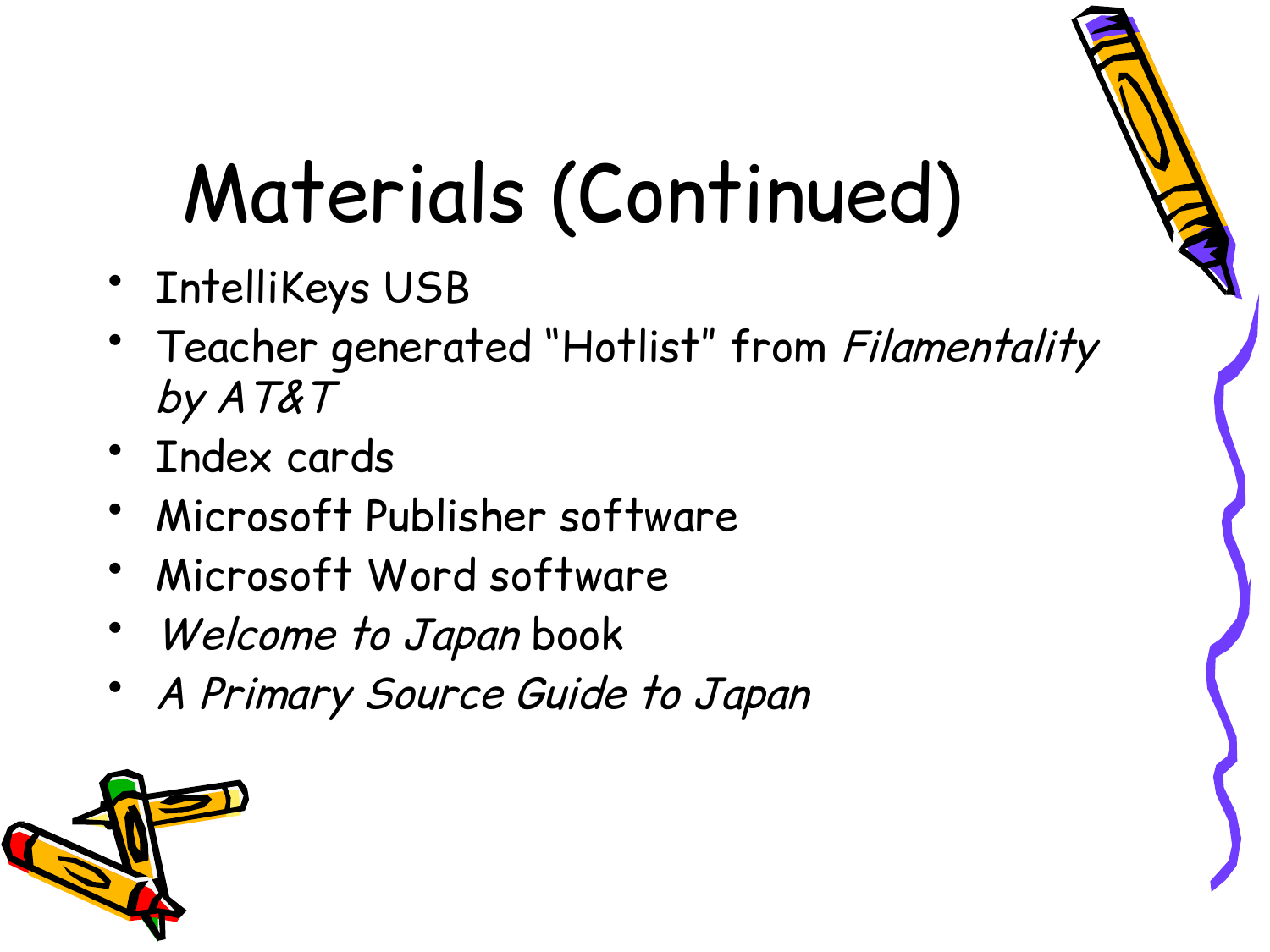

# Materials (Continued)
IntelliKeys USB
Teacher generated “Hotlist” from Filamentality by AT&T
Index cards
Microsoft Publisher software
Microsoft Word software
Welcome to Japan book
A Primary Source Guide to Japan